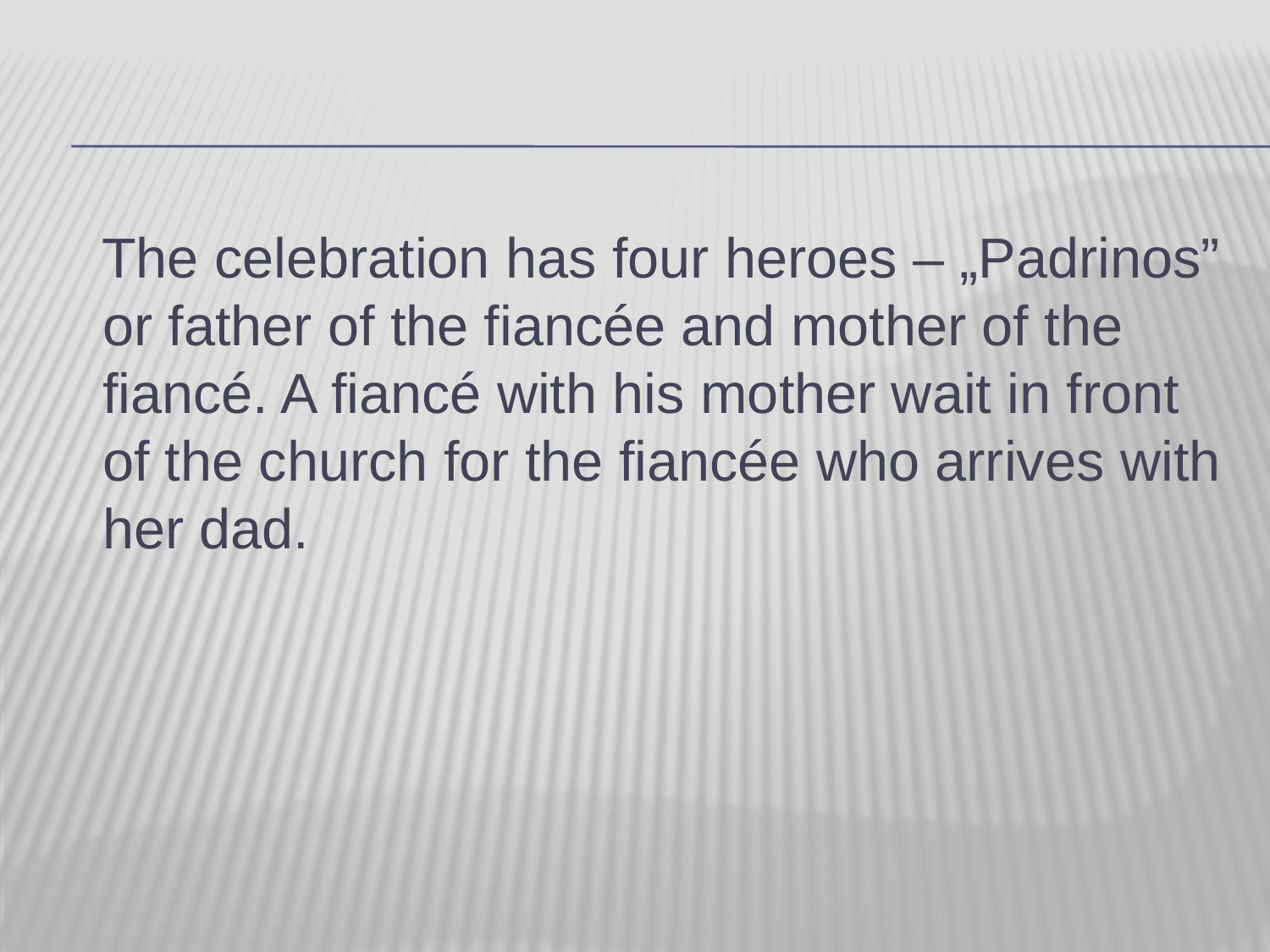

#
   The celebration has four heroes – „Padrinos” or father of the fiancée and mother of the fiancé. A fiancé with his mother wait in front of the church for the fiancée who arrives with her dad.